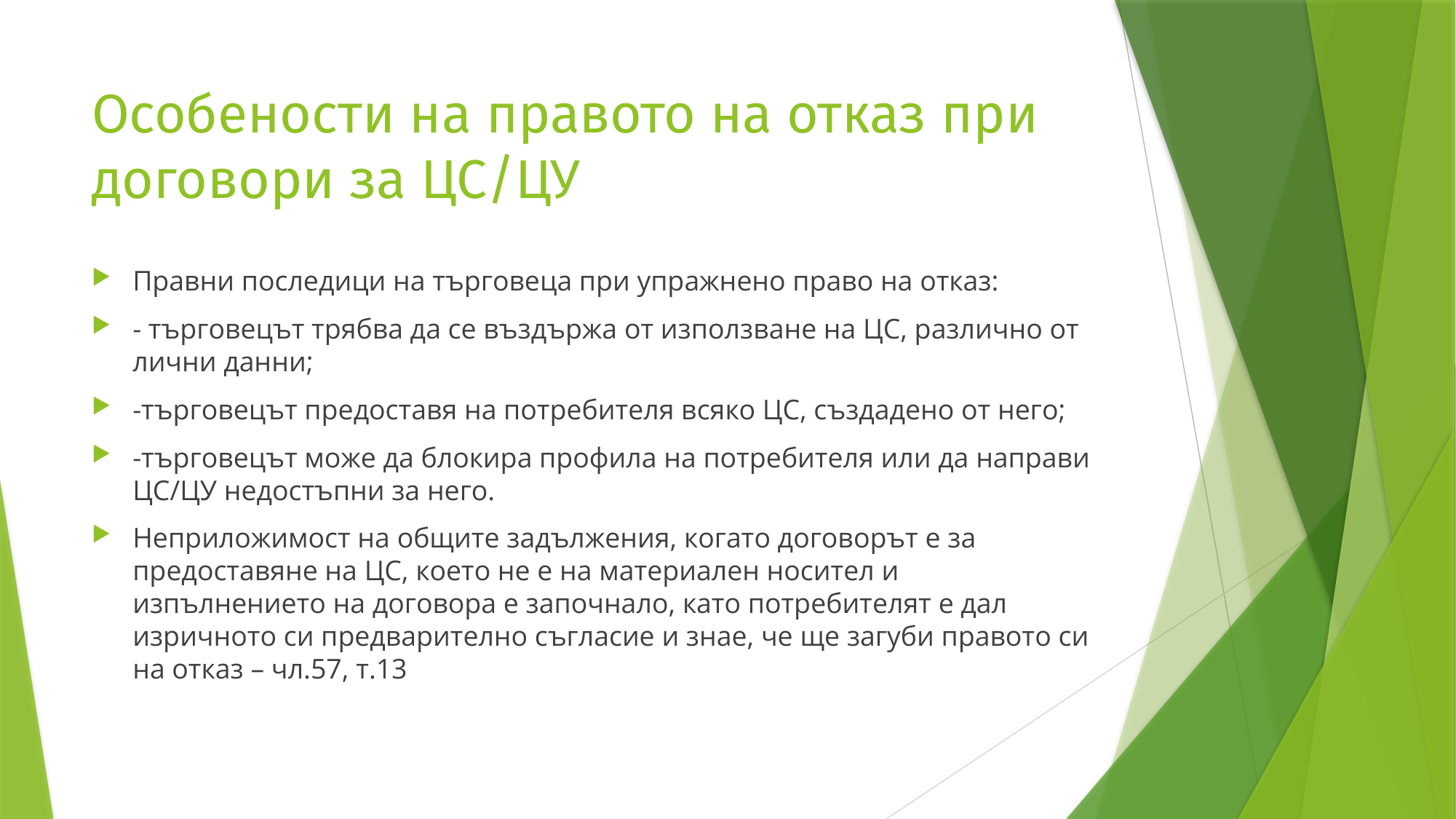

# Особености на правото на отказ при договори за ЦС/ЦУ
Правни последици на търговеца при упражнено право на отказ:
- търговецът трябва да се въздържа от използване на ЦС, различно от лични данни;
-търговецът предоставя на потребителя всяко ЦС, създадено от него;
-търговецът може да блокира профила на потребителя или да направи ЦС/ЦУ недостъпни за него.
Неприложимост на общите задължения, когато договорът е за предоставяне на ЦС, което не е на материален носител и изпълнението на договора е започнало, като потребителят е дал изричното си предварително съгласие и знае, че ще загуби правото си на отказ – чл.57, т.13